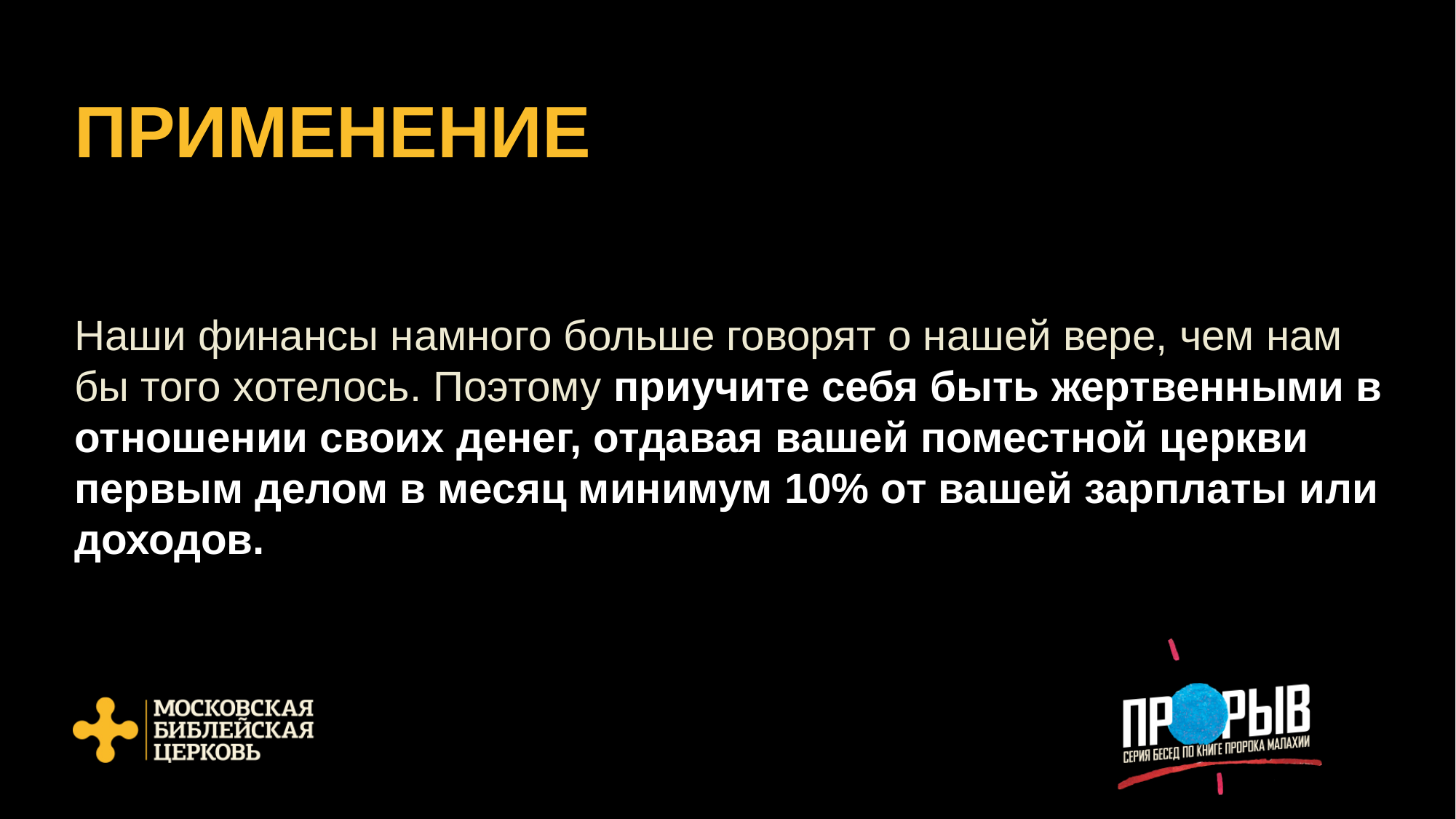

# ПРИМЕНЕНИЕ
Наши финансы намного больше говорят о нашей вере, чем нам бы того хотелось. Поэтому приучите себя быть жертвенными в отношении своих денег, отдавая вашей поместной церкви первым делом в месяц минимум 10% от вашей зарплаты или доходов.